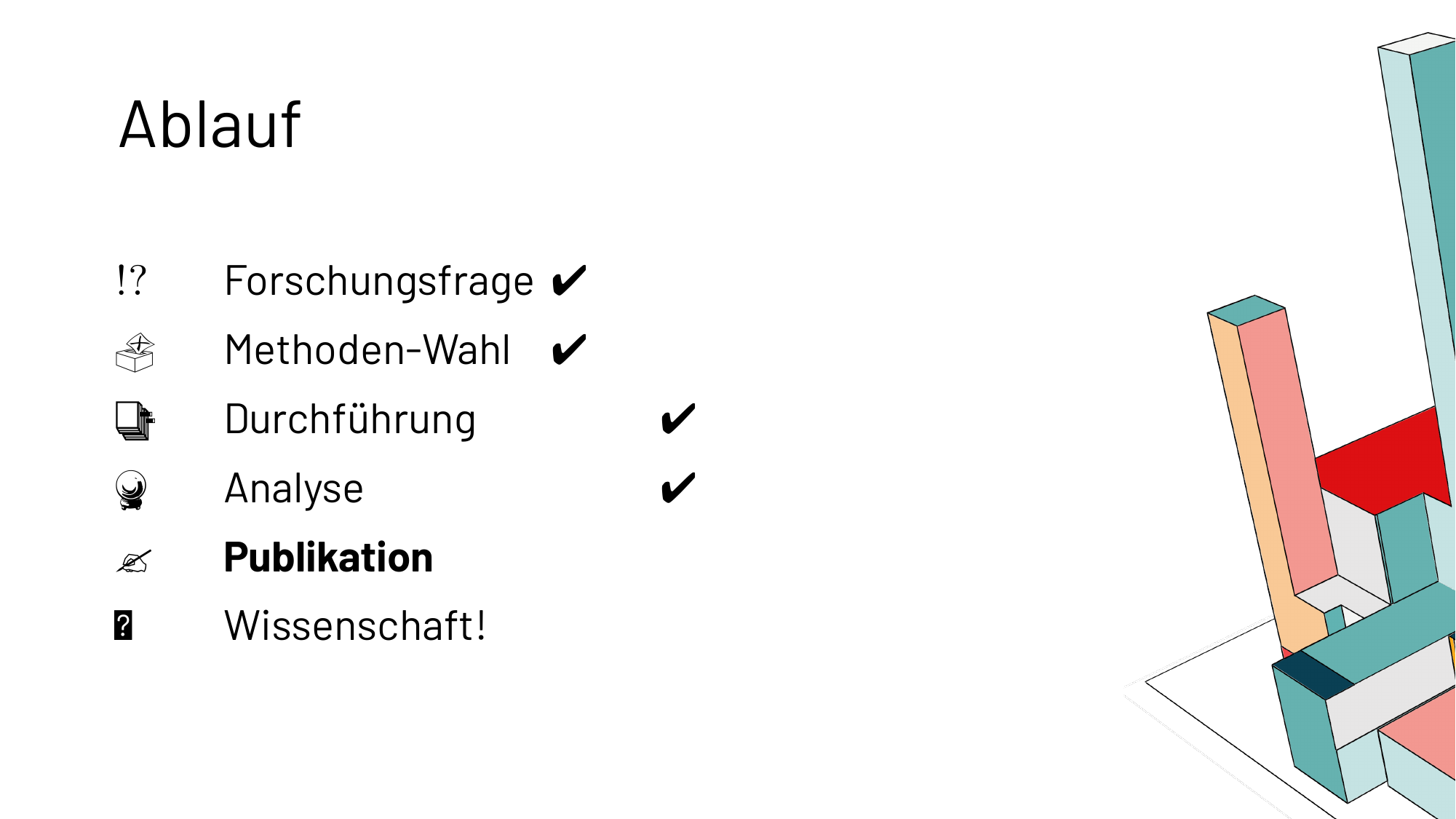

# Ablauf
⁉	Forschungsfrage	✔
🗳	Methoden-Wahl	✔
📑	Durchführung		✔
🔮	Analyse			✔
✍	Publikation
🧪	Wissenschaft!